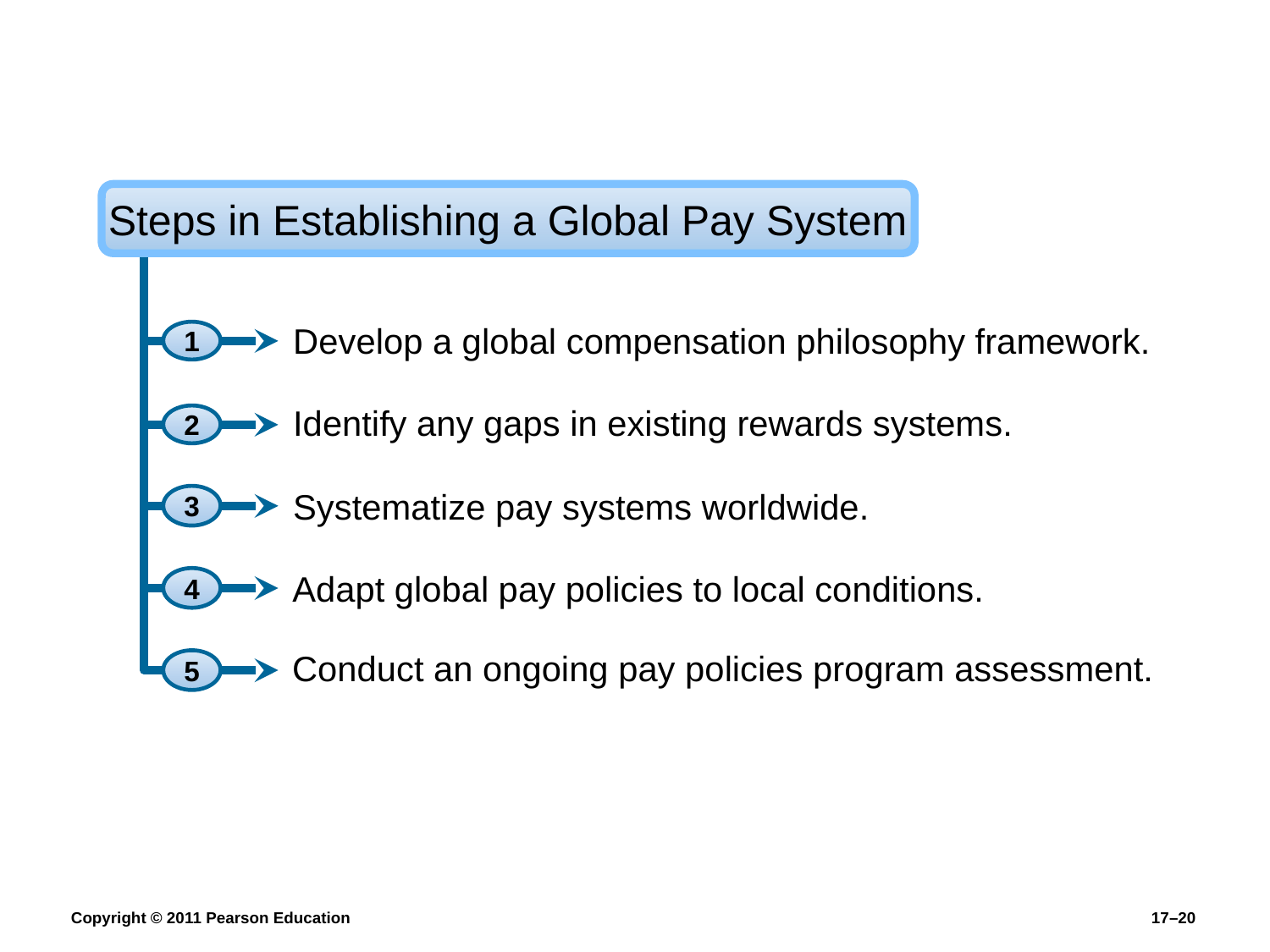

Steps in Establishing a Global Pay System

1

3

2
Develop a global compensation philosophy framework.

4
Identify any gaps in existing rewards systems.

5
Systematize pay systems worldwide.
Adapt global pay policies to local conditions.
Conduct an ongoing pay policies program assessment.
Copyright © 2011 Pearson Education
17–20